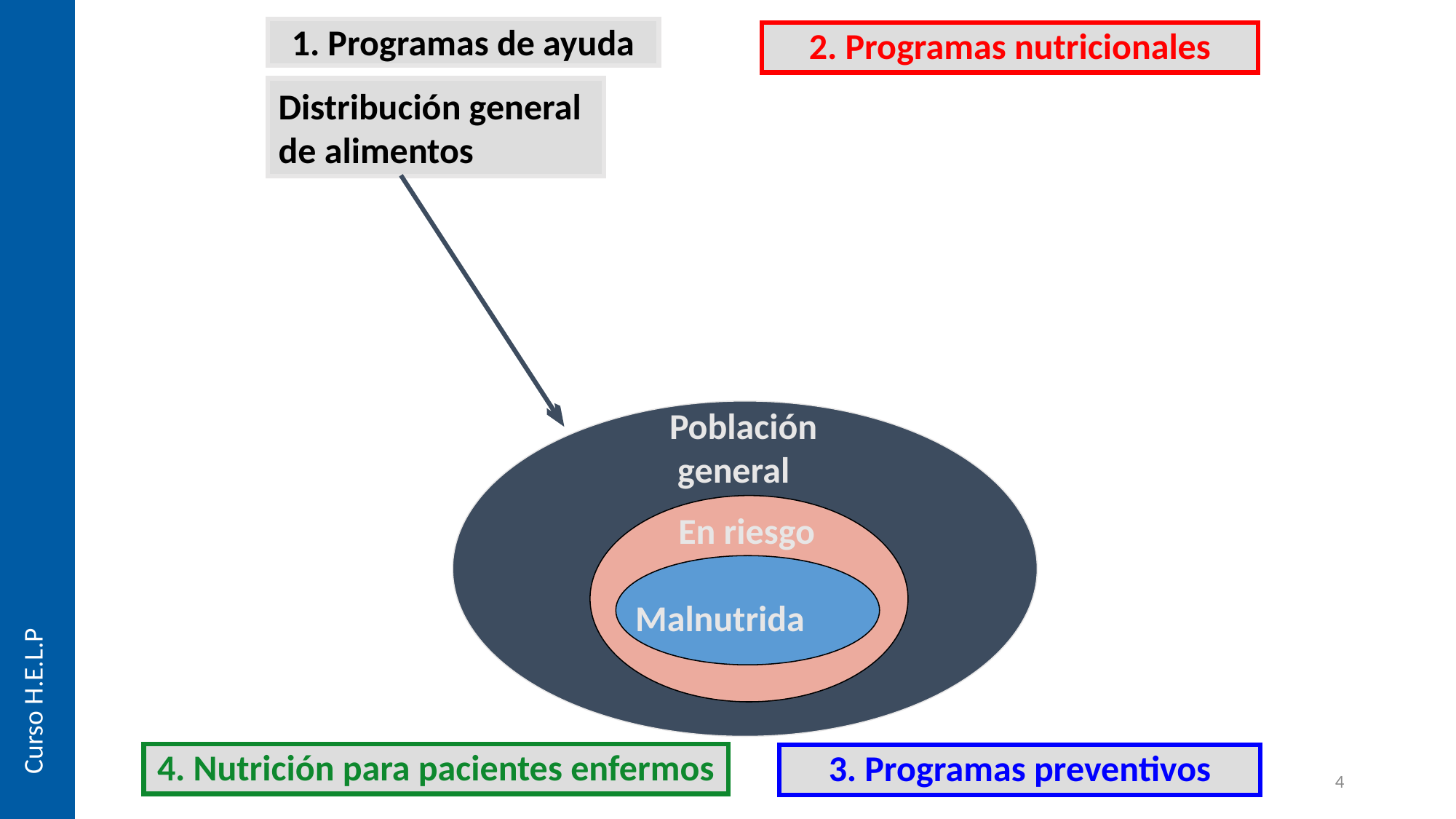

1. Programas de ayuda
2. Programas nutricionales
Distribución general de alimentos

Población
 general

En riesgo

Malnutrida
Curso H.E.L.P
4. Nutrición para pacientes enfermos
3. Programas preventivos
4